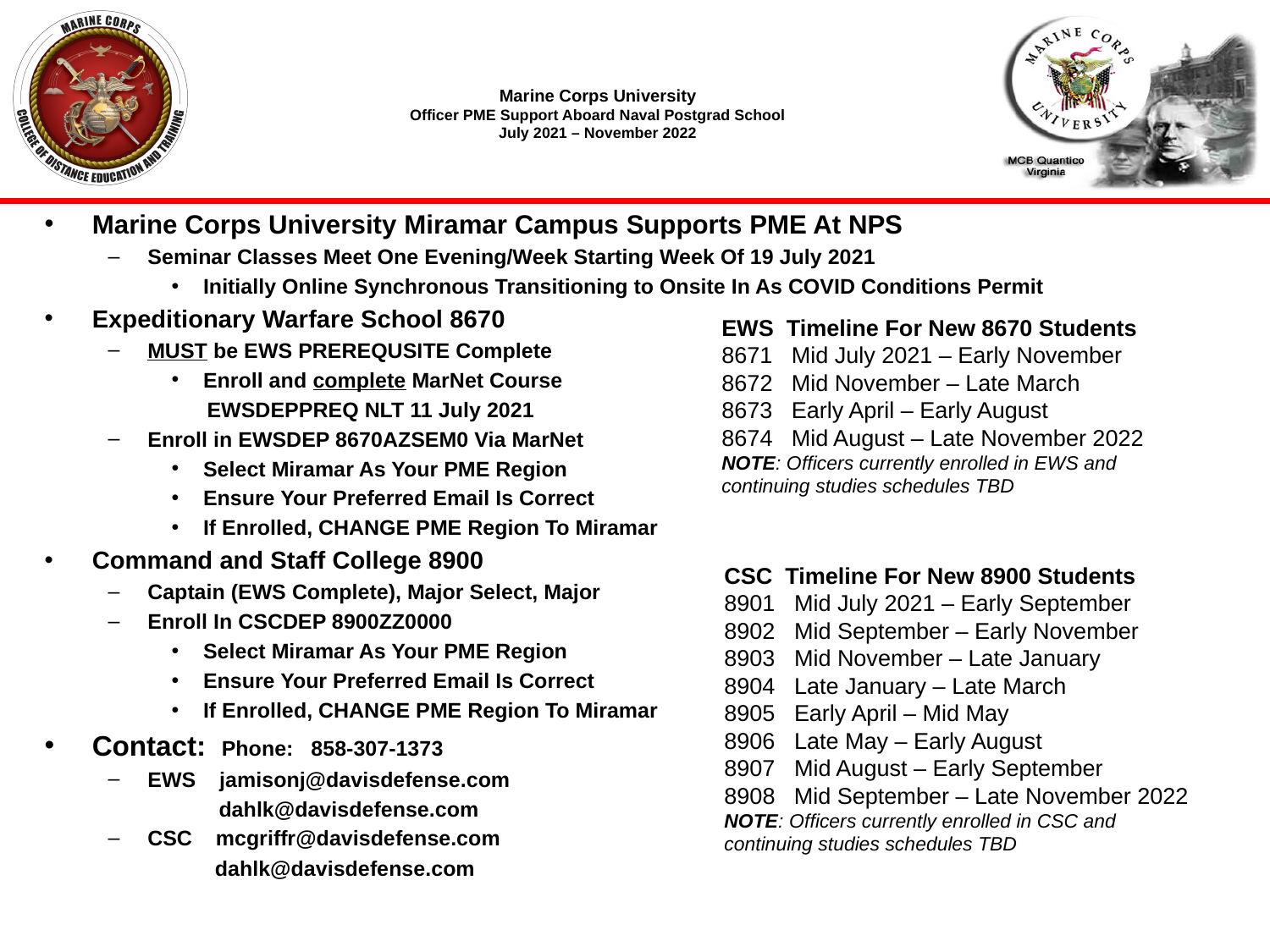

# Marine Corps University Officer PME Support Aboard Naval Postgrad School July 2021 – November 2022
Marine Corps University Miramar Campus Supports PME At NPS
Seminar Classes Meet One Evening/Week Starting Week Of 19 July 2021
Initially Online Synchronous Transitioning to Onsite In As COVID Conditions Permit
Expeditionary Warfare School 8670
MUST be EWS PREREQUSITE Complete
Enroll and complete MarNet Course
      EWSDEPPREQ NLT 11 July 2021
Enroll in EWSDEP 8670AZSEM0 Via MarNet
Select Miramar As Your PME Region
Ensure Your Preferred Email Is Correct
If Enrolled, CHANGE PME Region To Miramar
Command and Staff College 8900
Captain (EWS Complete), Major Select, Major
Enroll In CSCDEP 8900ZZ0000
Select Miramar As Your PME Region
Ensure Your Preferred Email Is Correct
If Enrolled, CHANGE PME Region To Miramar
Contact:  Phone:   858-307-1373
EWS    jamisonj@davisdefense.com
        dahlk@davisdefense.com
CSC    mcgriffr@davisdefense.com
                      dahlk@davisdefense.com

EWS  Timeline For New 8670 Students
8671   Mid July 2021 – Early November
   Mid November – Late March
8673   Early April – Early August
   Mid August – Late November 2022
NOTE: Officers currently enrolled in EWS and continuing studies schedules TBD
CSC  Timeline For New 8900 Students
8901   Mid July 2021 – Early September
8902   Mid September – Early November
8903   Mid November – Late January
8904   Late January – Late March
8905   Early April – Mid May
8906   Late May – Early August
8907   Mid August – Early September
   Mid September – Late November 2022
NOTE: Officers currently enrolled in CSC and continuing studies schedules TBD